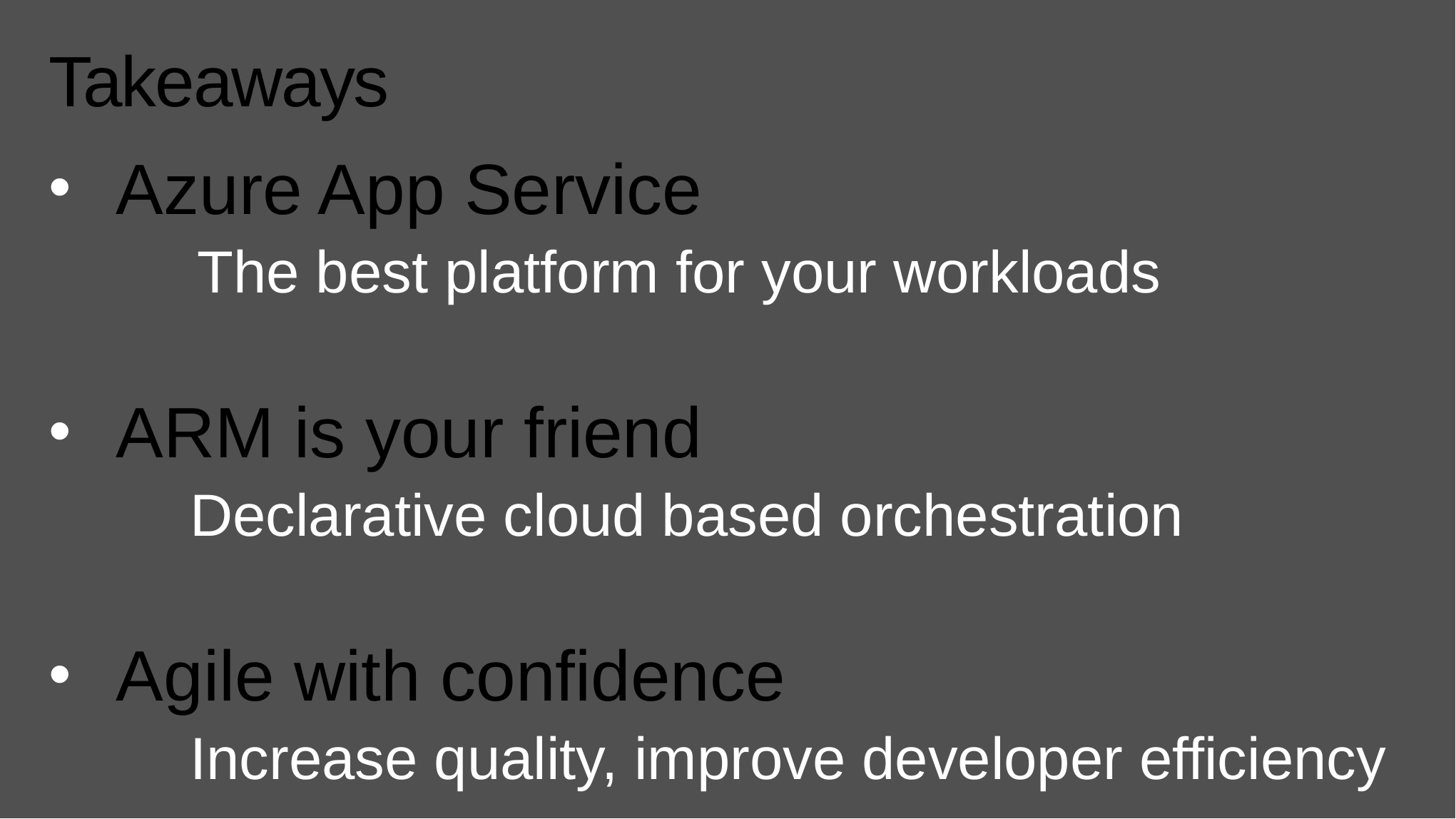

# Takeaways
Azure App Service
The best platform for your workloads

ARM is your friend
Declarative cloud based orchestration

Agile with confidence
Increase quality, improve developer efficiency